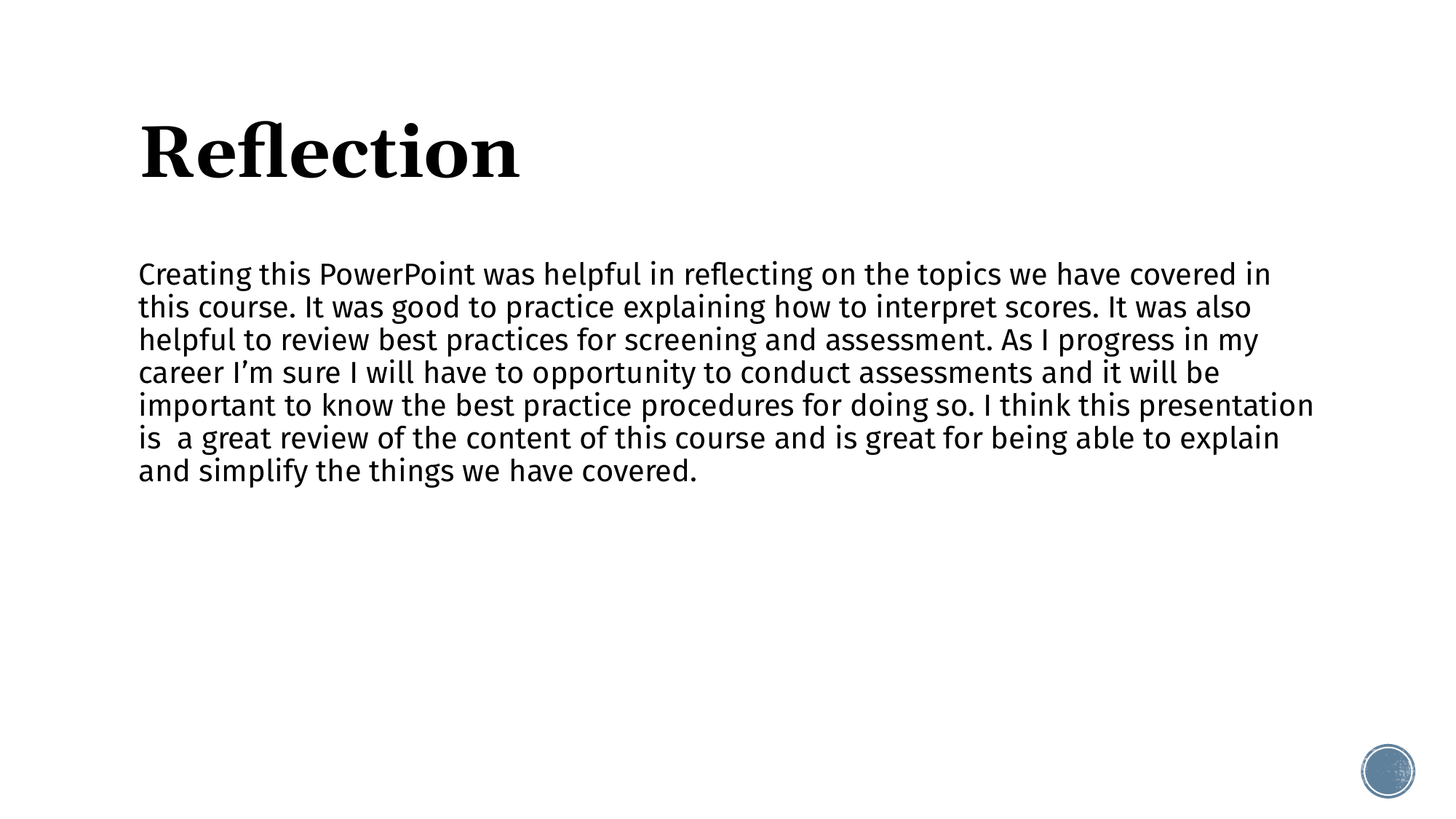

# Reflection
Creating this PowerPoint was helpful in reflecting on the topics we have covered in this course. It was good to practice explaining how to interpret scores. It was also helpful to review best practices for screening and assessment. As I progress in my career I’m sure I will have to opportunity to conduct assessments and it will be important to know the best practice procedures for doing so. I think this presentation is  a great review of the content of this course and is great for being able to explain and simplify the things we have covered.